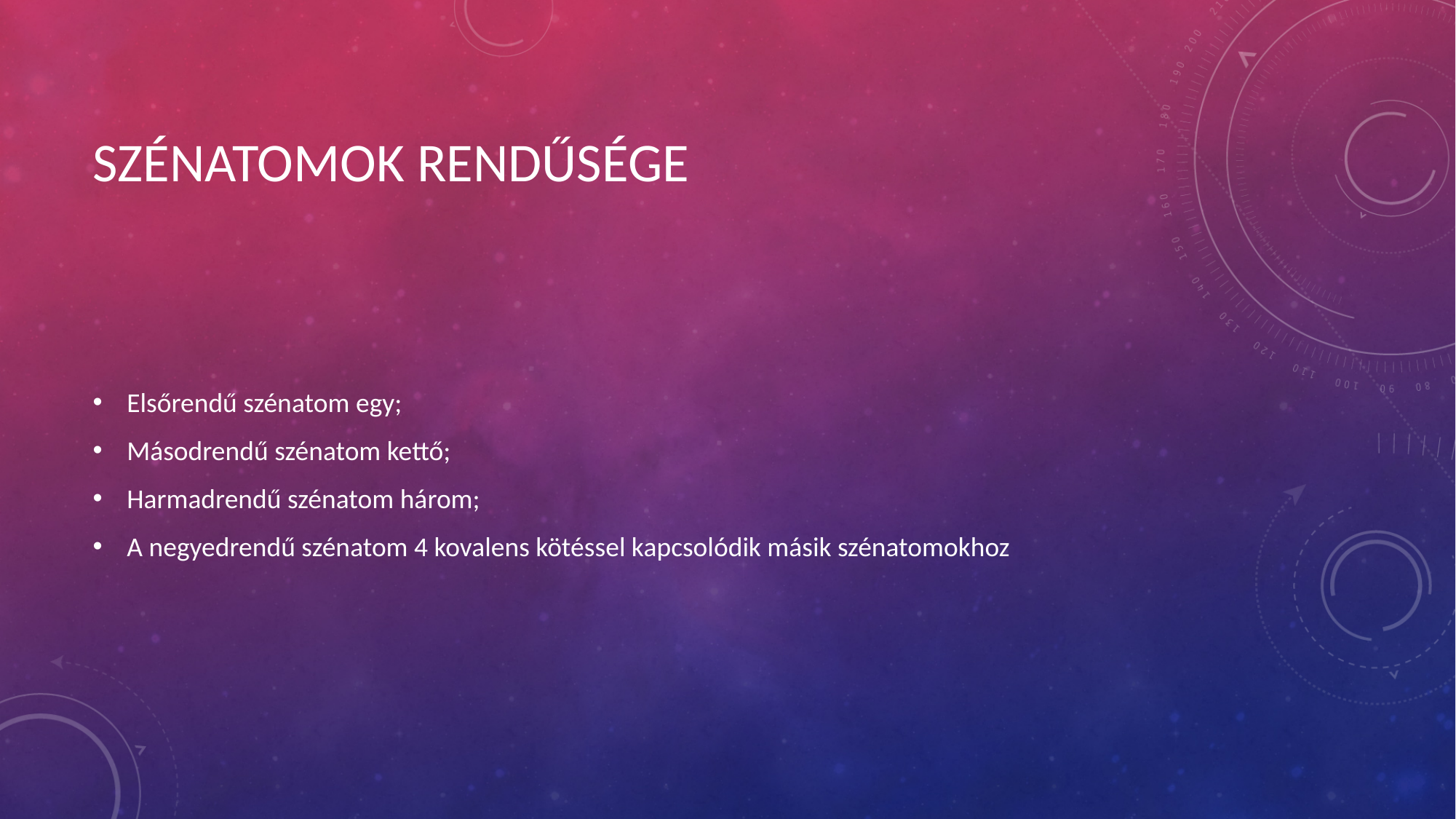

# Szénatomok rendűsége
Elsőrendű szénatom egy;
Másodrendű szénatom kettő;
Harmadrendű szénatom három;
A negyedrendű szénatom 4 kovalens kötéssel kapcsolódik másik szénatomokhoz